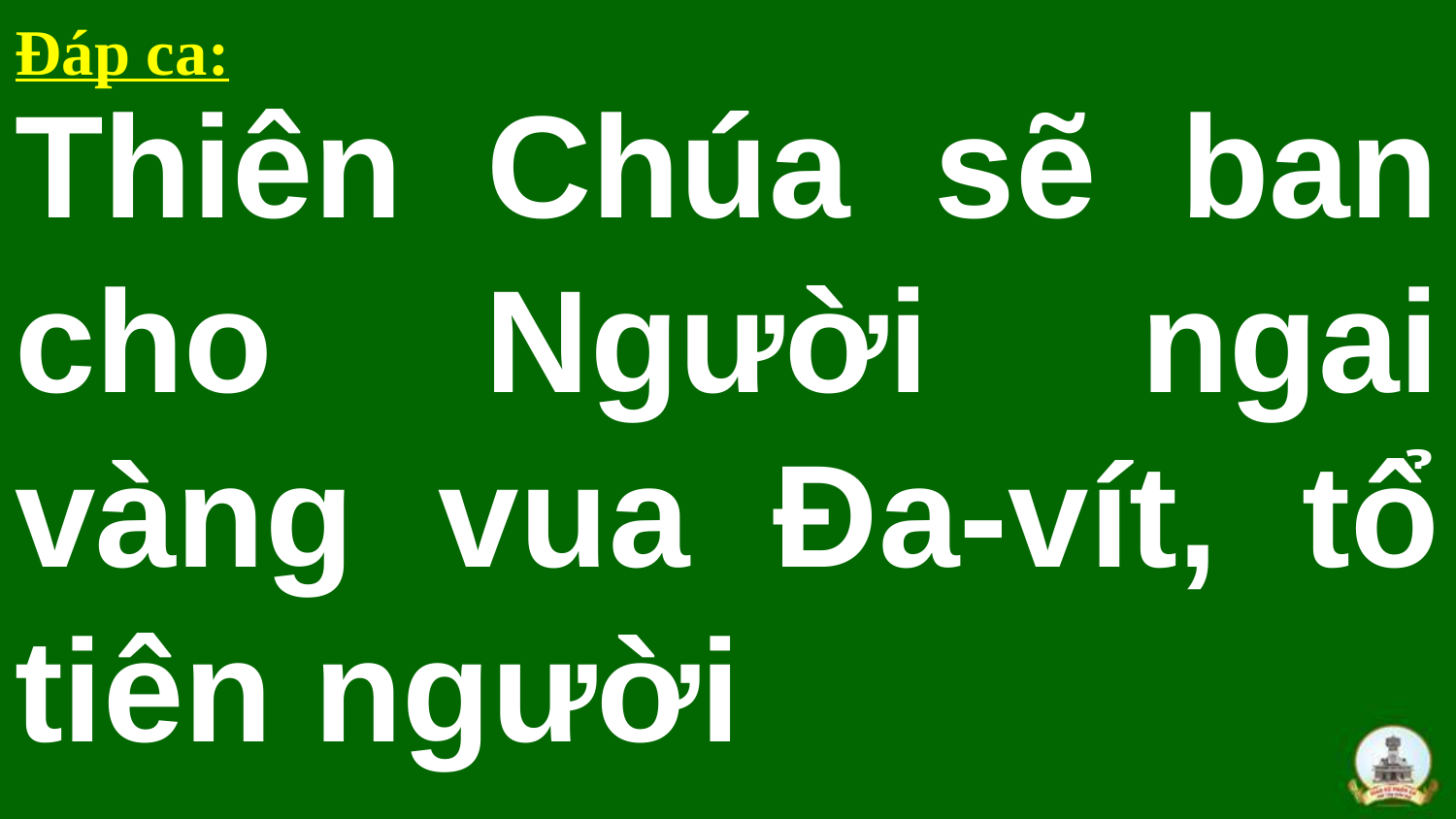

Đáp ca:
# Thiên Chúa sẽ ban cho Người ngai vàng vua Đa-vít, tổ tiên người